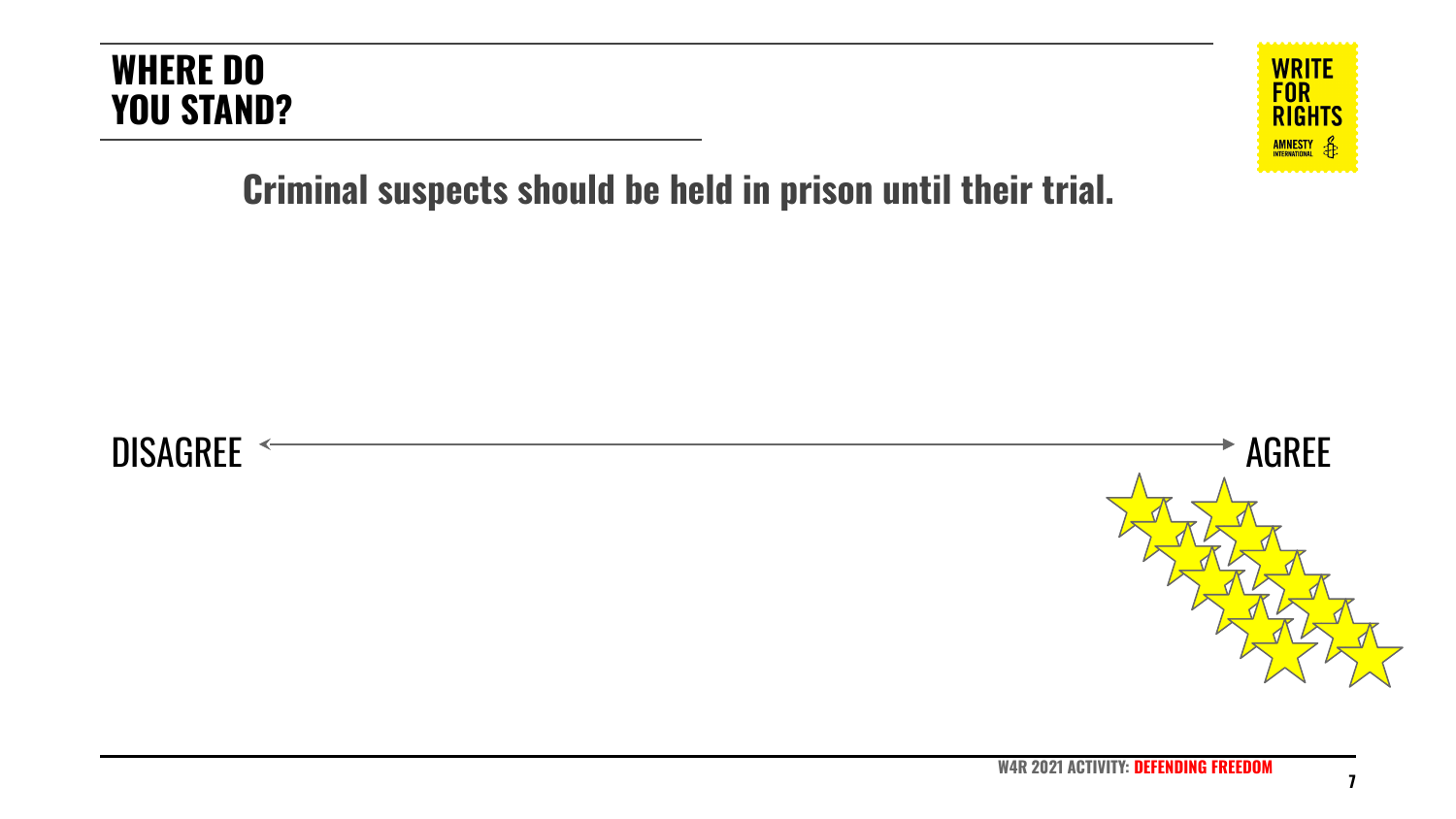

# WHERE DO
YOU STAND?

Criminal suspects should be held in prison until their trial.

DISAGREE

AGREE

W4R 2021 ACTIVITY: DEFENDING FREEDOM

7